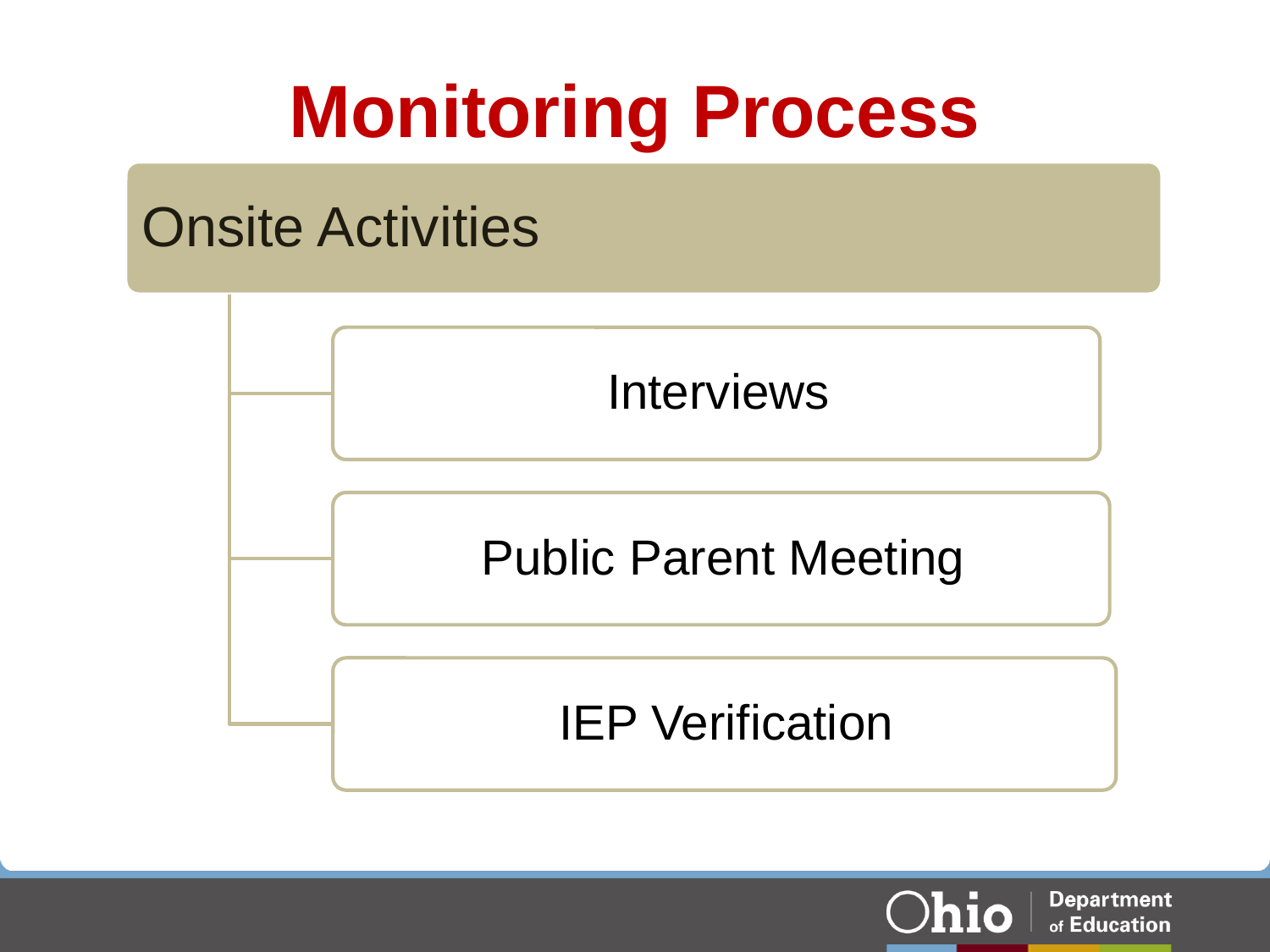

# Monitoring Process
Onsite Activities
Interviews
Public Parent Meeting
IEP Verification